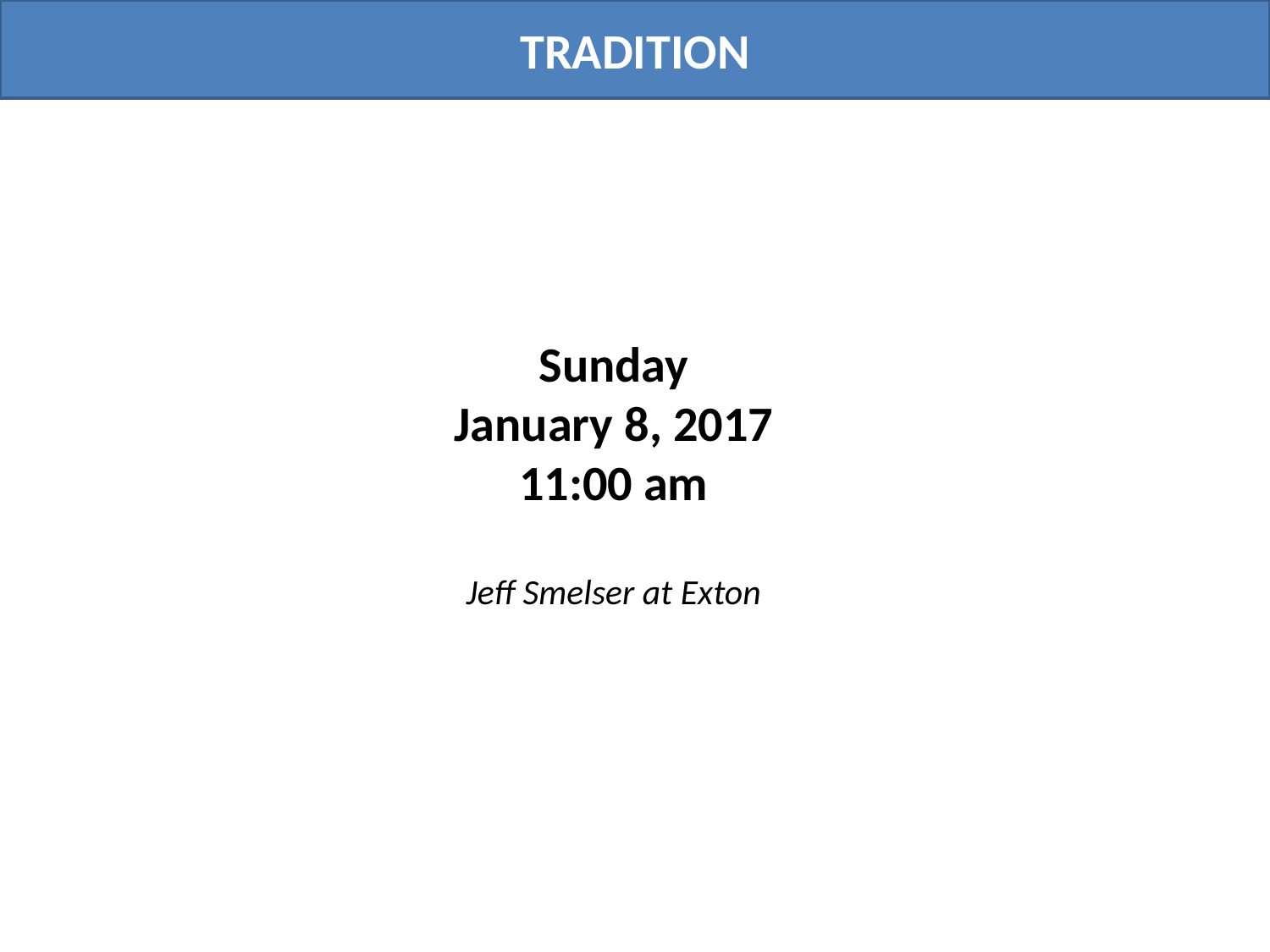

TRADITION
Sunday
January 8, 2017
11:00 am

Jeff Smelser at Exton